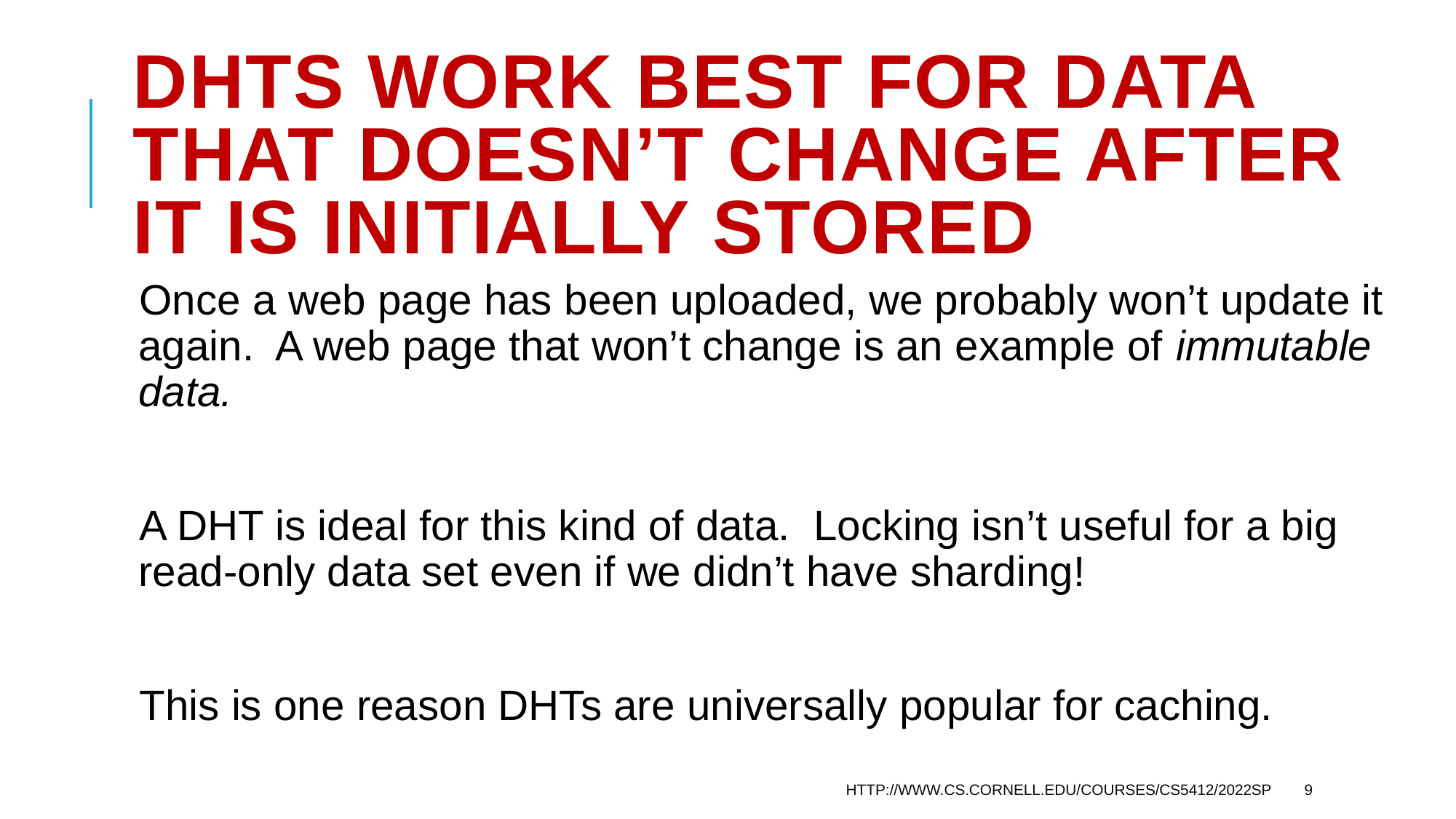

# DHTs work best for data that doesn’t change after it is initially stored
Once a web page has been uploaded, we probably won’t update it again.  A web page that won’t change is an example of immutable data.

A DHT is ideal for this kind of data.  Locking isn’t useful for a big read-only data set even if we didn’t have sharding!

This is one reason DHTs are universally popular for caching.
http://www.cs.cornell.edu/courses/cs5412/2022sp
9